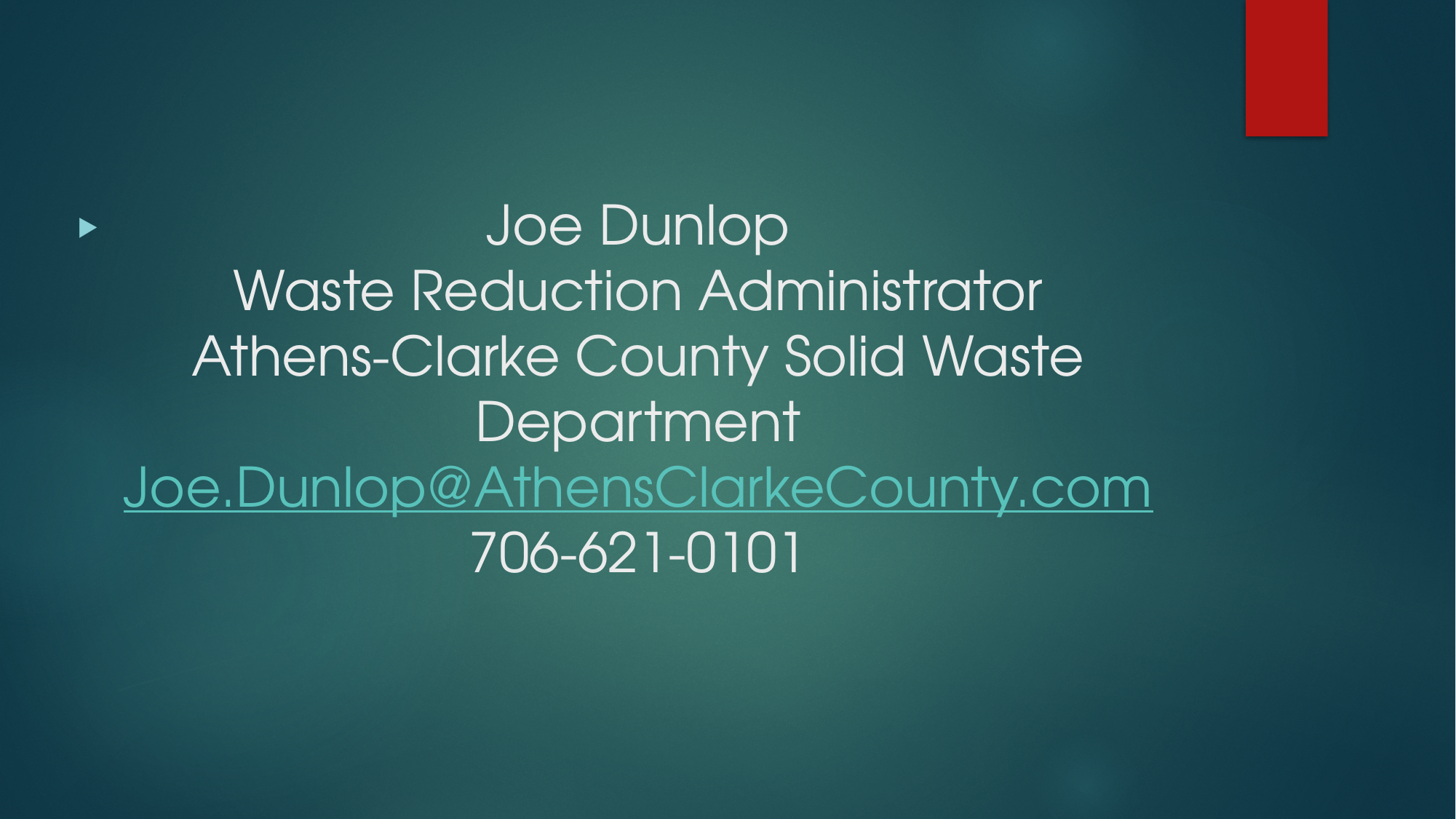

# Joe Dunlop Waste Reduction Administrator Athens-Clarke County Solid Waste Department Joe.Dunlop@AthensClarkeCounty.com 706-621-0101